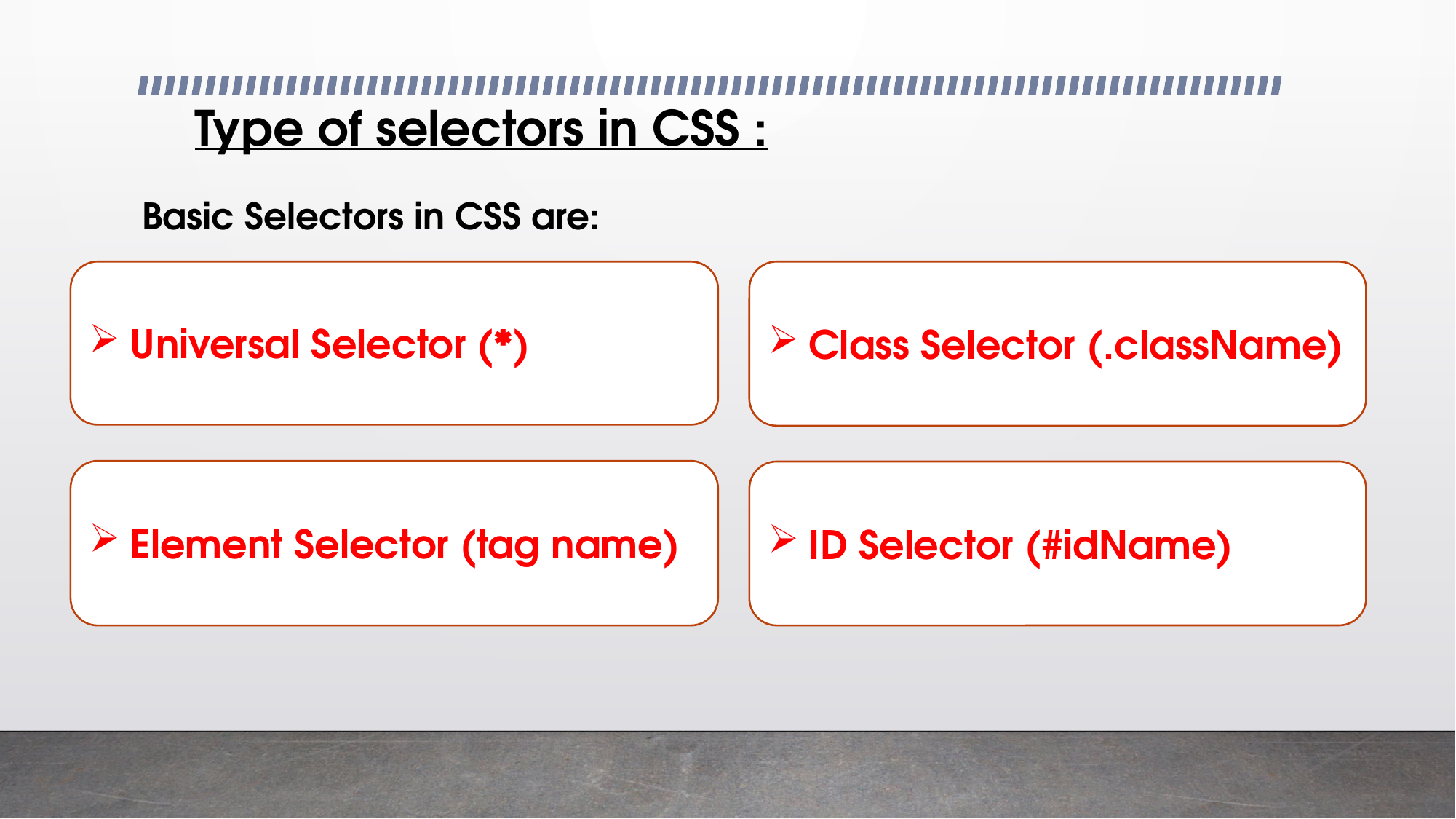

# Type of selectors in CSS :
Basic Selectors in CSS are:

Universal Selector (*)
Class Selector (.className)
Element Selector (tag name)
ID Selector (#idName)